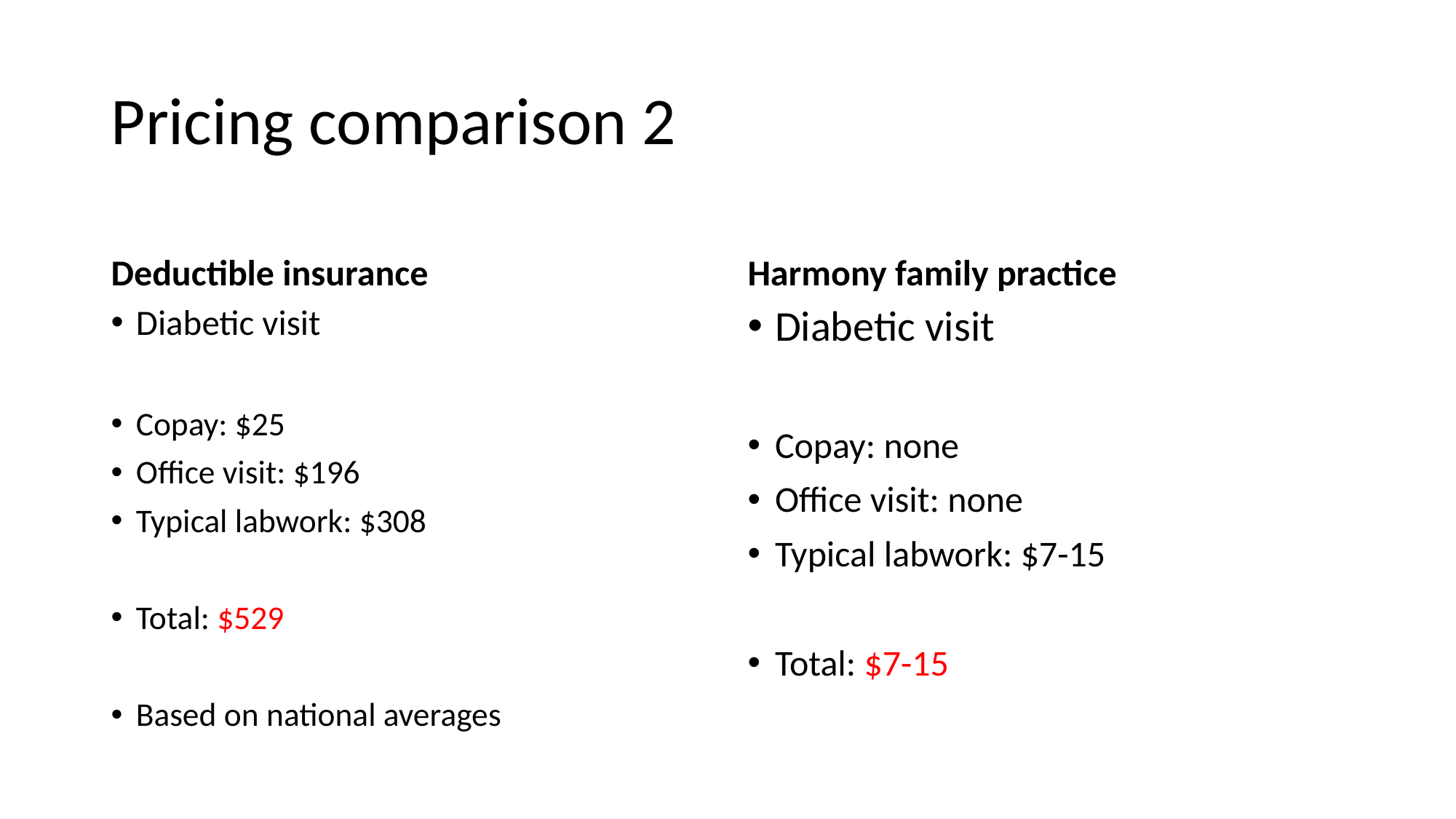

# Pricing comparison 2
Deductible insurance
Harmony family practice
Diabetic visit

Copay: $25
Office visit: $196
Typical labwork: $308

Total: $529

Based on national averages
Diabetic visit

Copay: none
Office visit: none
Typical labwork: $7-15

Total: $7-15